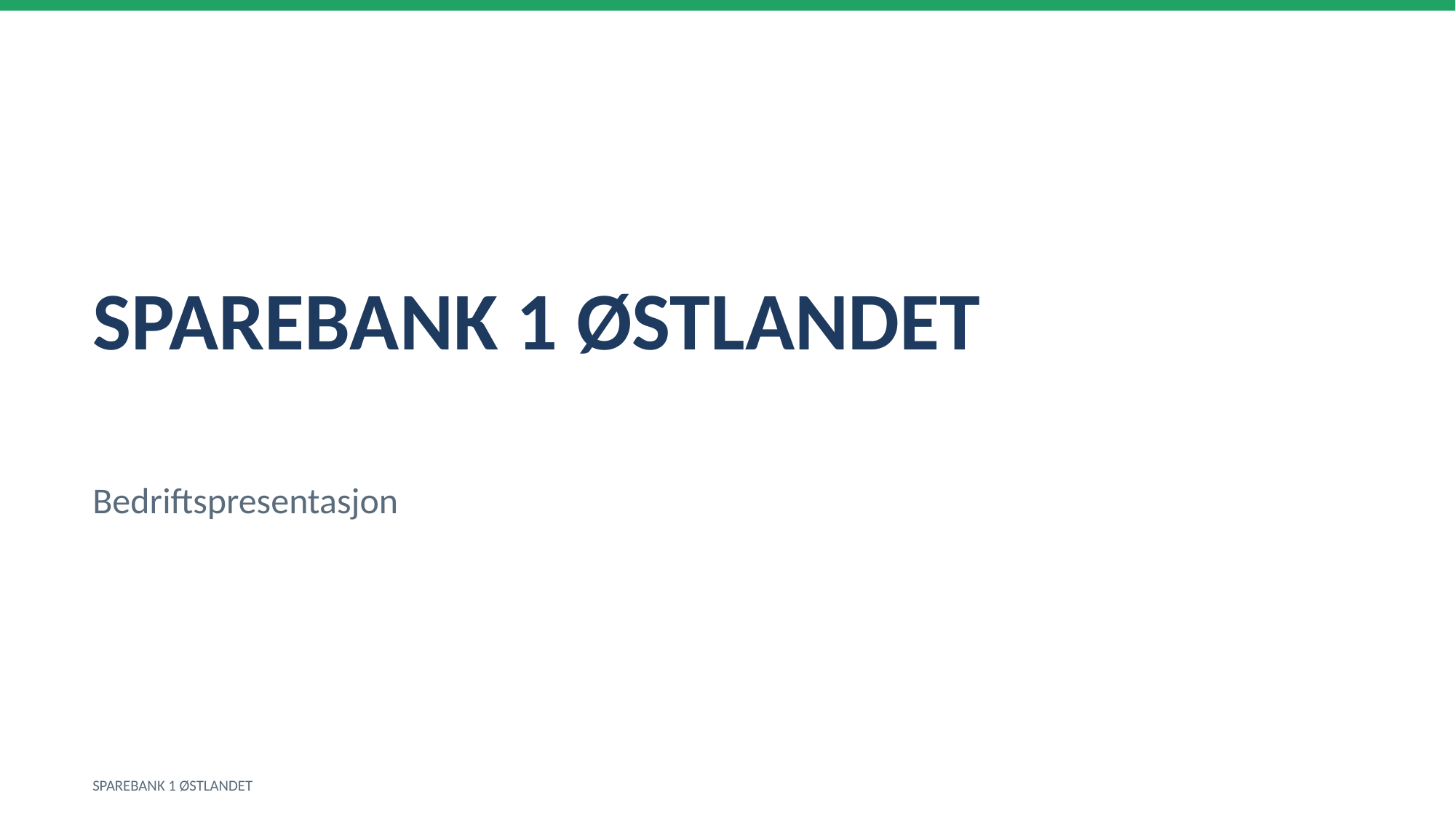

SPAREBANK 1 ØSTLANDET
Bedriftspresentasjon
SPAREBANK 1 ØSTLANDET